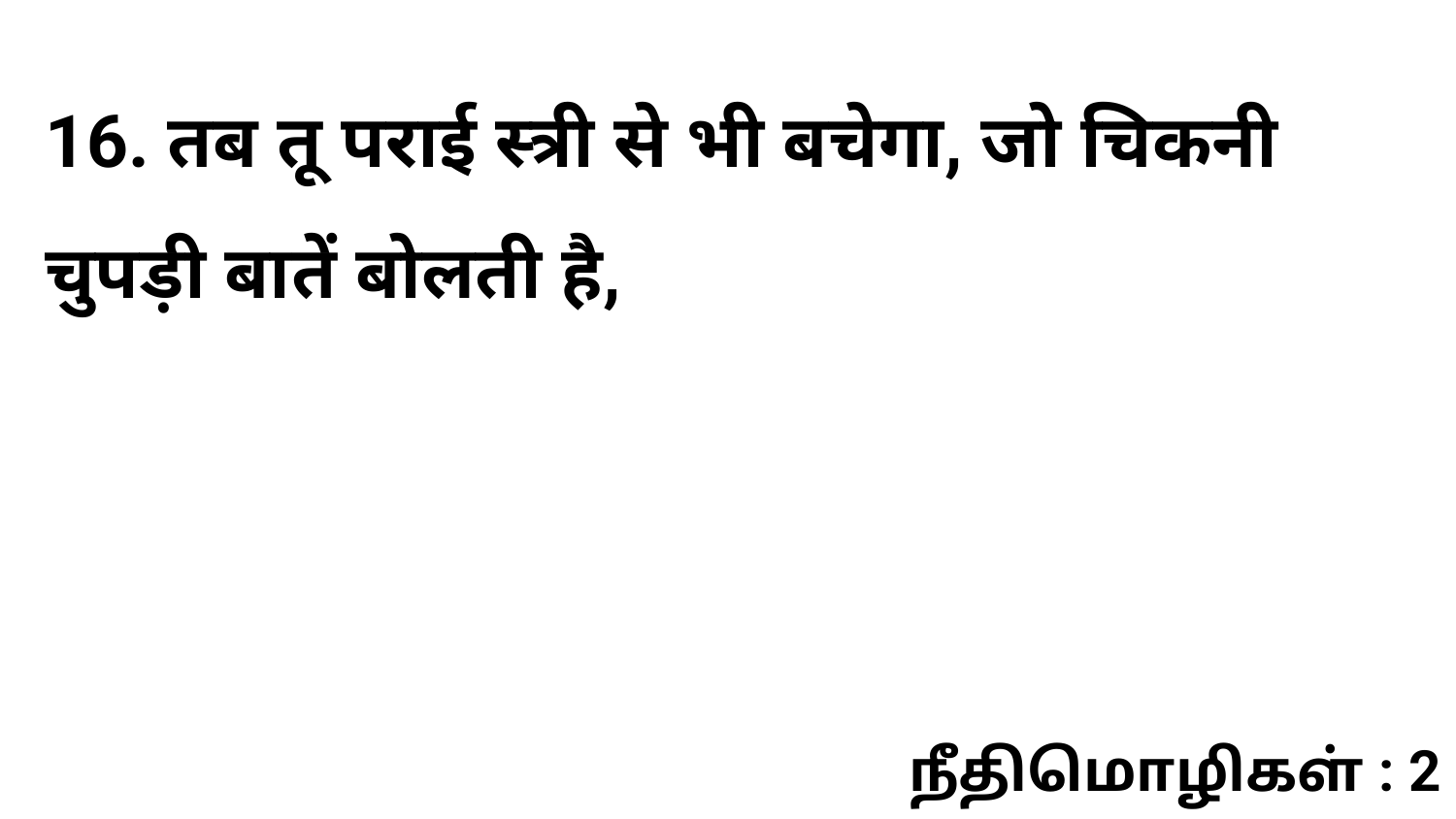

16. तब तू पराई स्त्री से भी बचेगा, जो चिकनी चुपड़ी बातें बोलती है,
நீதிமொழிகள் : 2